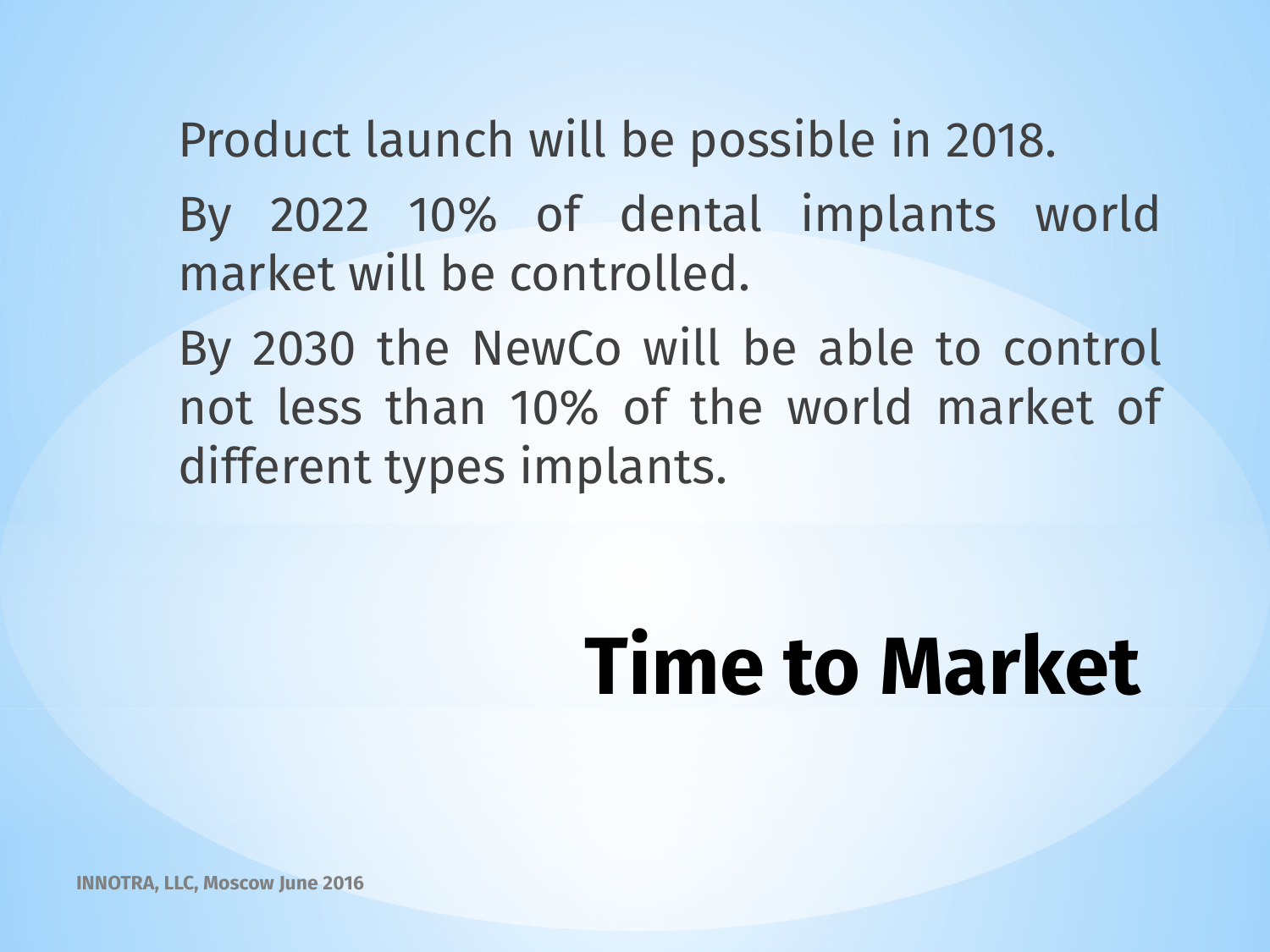

Product launch will be possible in 2018.
By 2022 10% of dental implants world market will be controlled.
By 2030 the NewCo will be able to control not less than 10% of the world market of different types implants.
# Time to Market
INNOTRA, LLC, Moscow June 2016